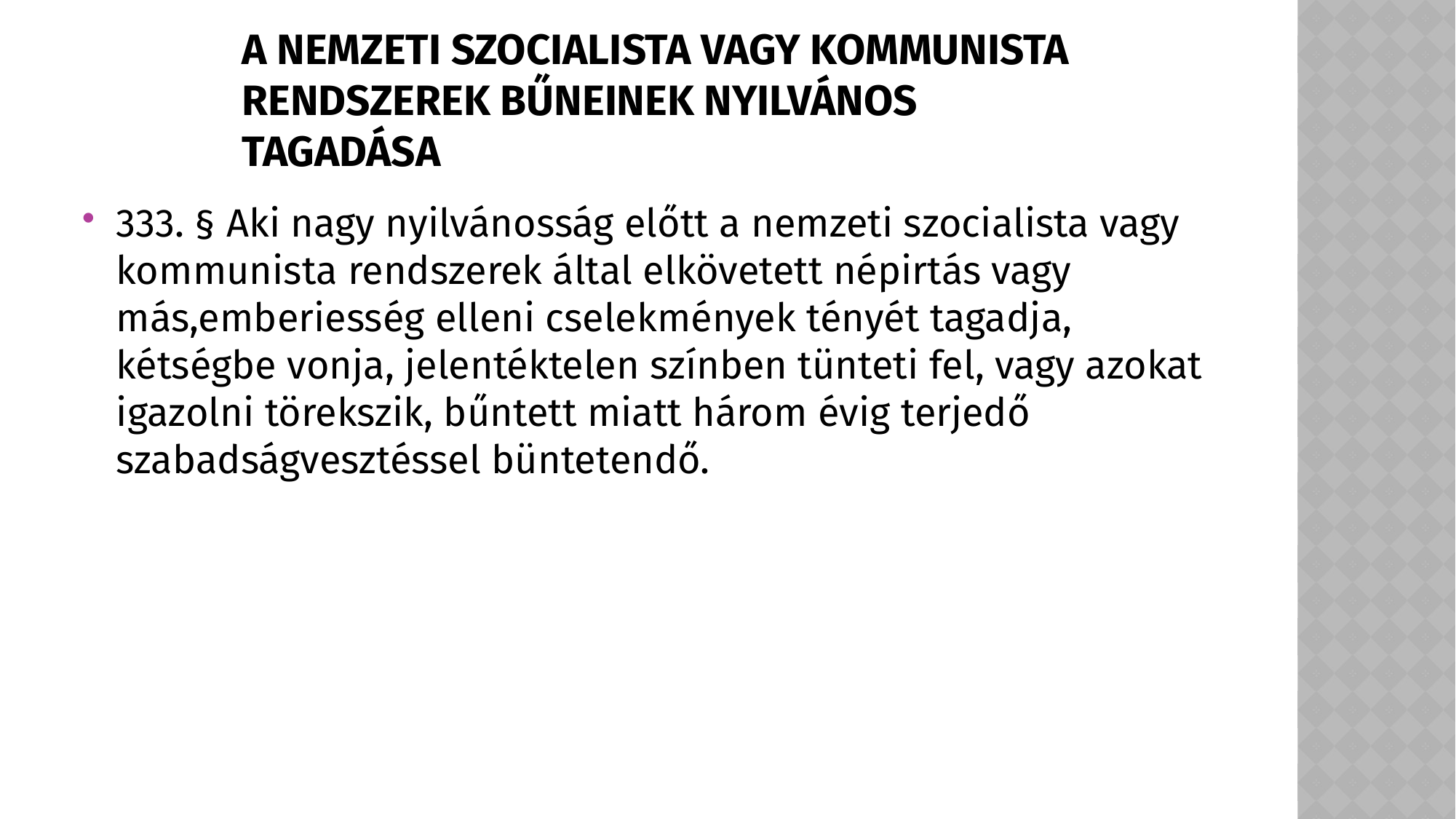

# A nemzeti szocialista vagy kommunista rendszerek bűneinek nyilvános tagadása
333. § Aki nagy nyilvánosság előtt a nemzeti szocialista vagy kommunista rendszerek által elkövetett népirtás vagy más,emberiesség elleni cselekmények tényét tagadja, kétségbe vonja, jelentéktelen színben tünteti fel, vagy azokat igazolni törekszik, bűntett miatt három évig terjedő szabadságvesztéssel büntetendő.